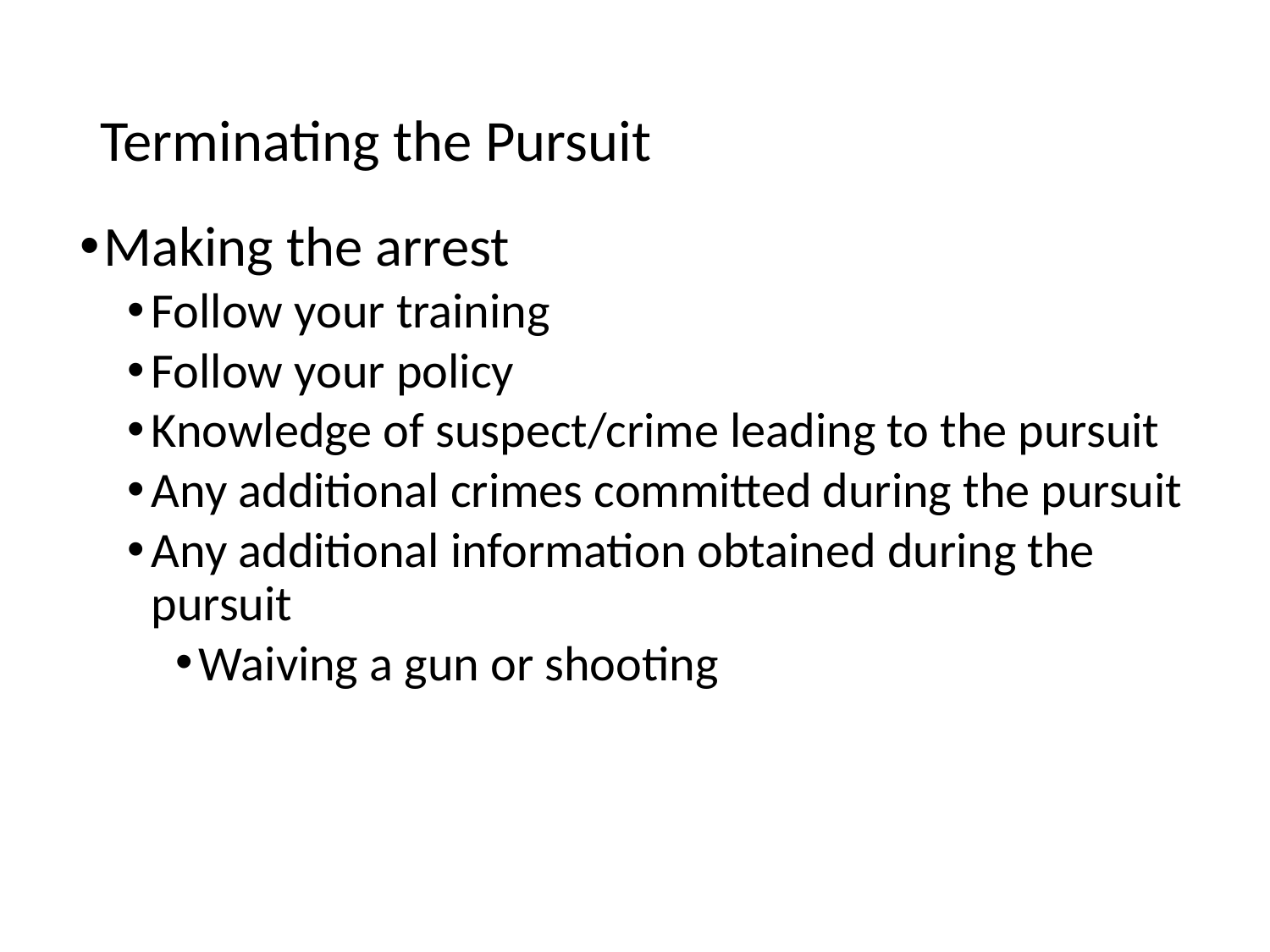

# Terminating the Pursuit
Making the arrest
Follow your training
Follow your policy
Knowledge of suspect/crime leading to the pursuit
Any additional crimes committed during the pursuit
Any additional information obtained during the pursuit
Waiving a gun or shooting